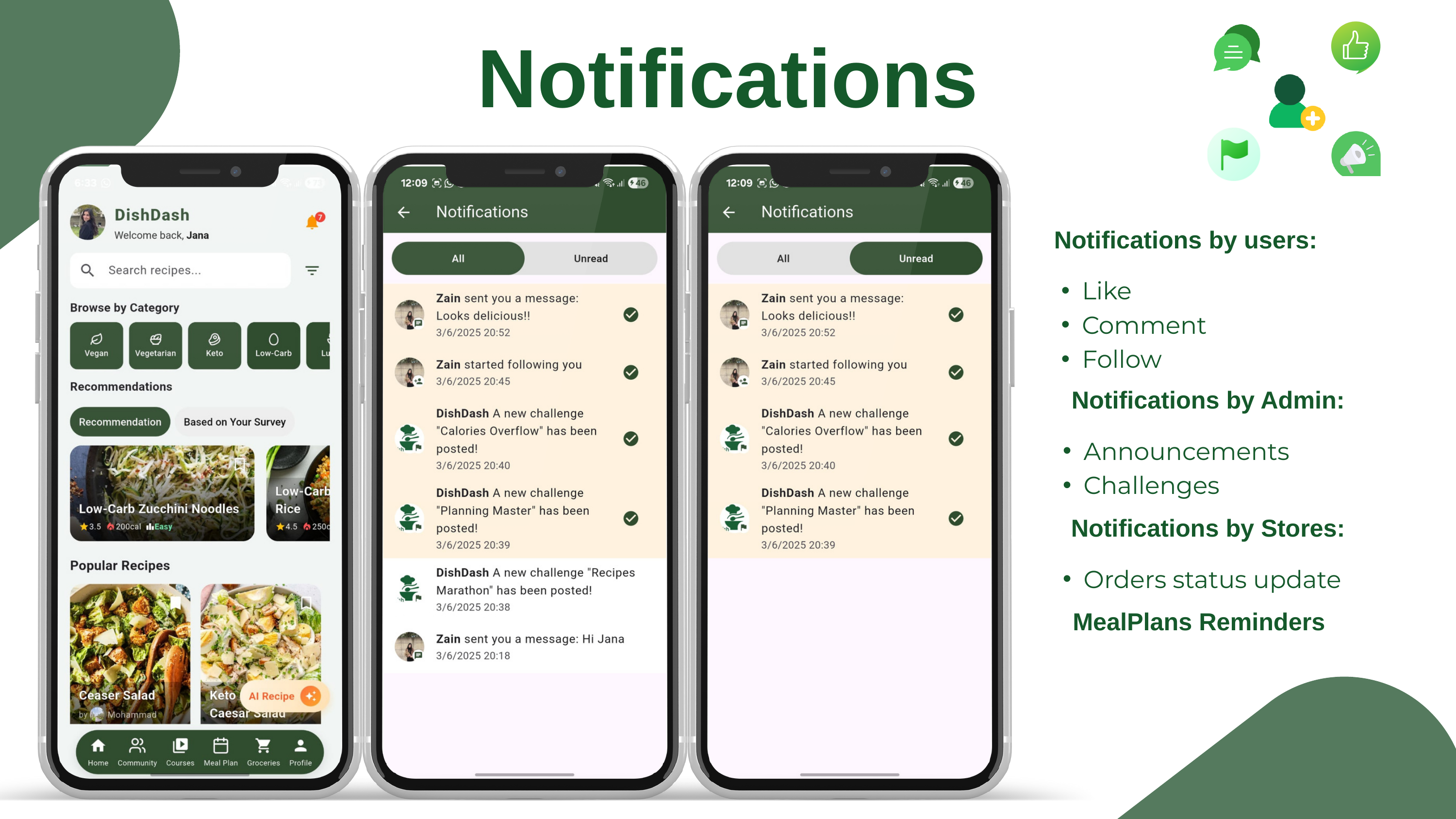

Notifications

  Notifications by users:

Like
Comment
Follow
Notifications by Admin:

Announcements
Challenges
Notifications by Stores:

Orders status update
MealPlans Reminders